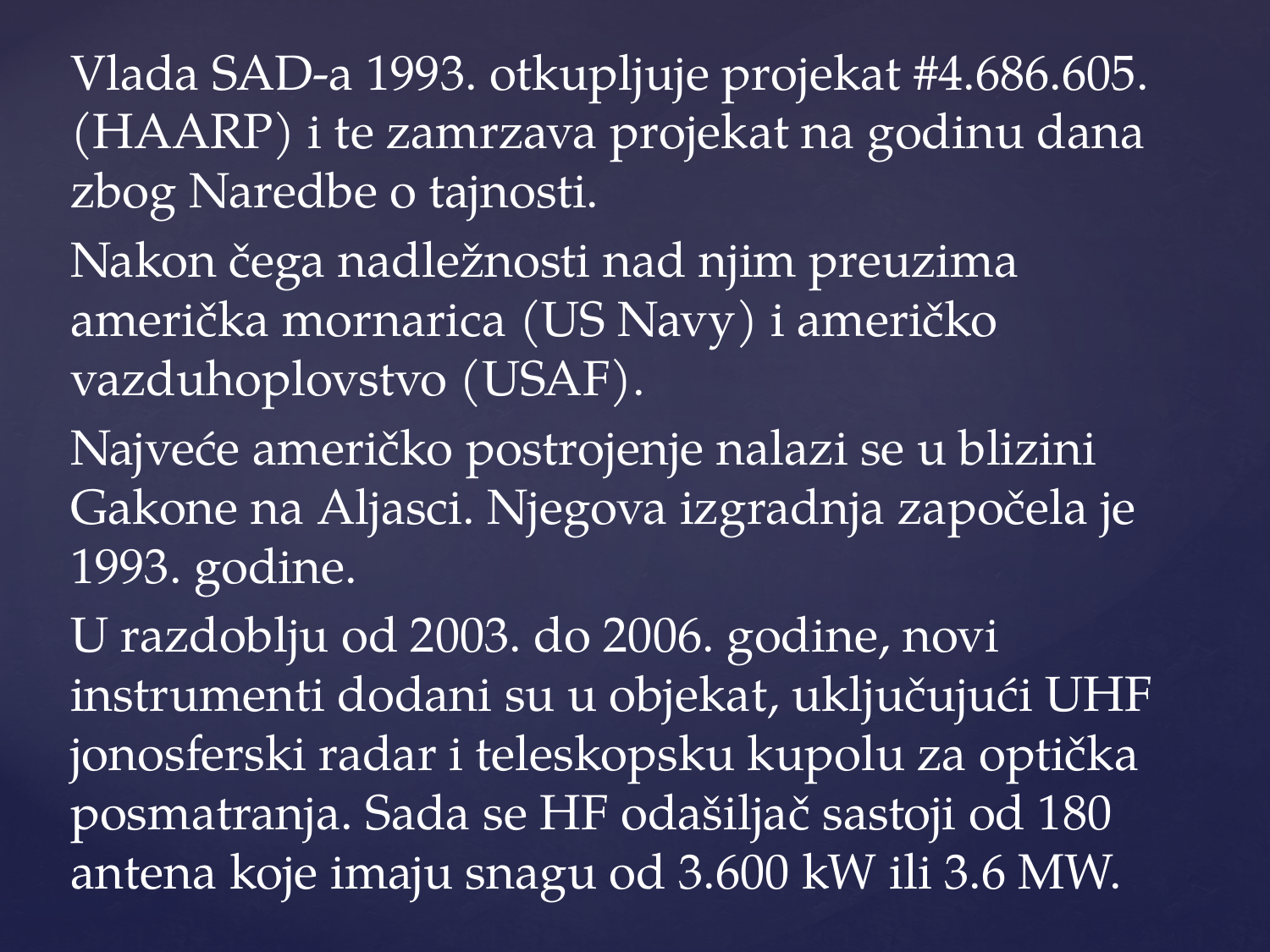

Vlada SAD-a 1993. otkupljuje projekat #4.686.605. (HAARP) i te zamrzava projekat na godinu dana zbog Naredbe o tajnosti.
Nakon čega nadležnosti nad njim preuzima američka mornarica (US Navy) i američko vazduhoplovstvo (USAF).
Najveće američko postrojenje nalazi se u blizini Gakone na Aljasci. Njegova izgradnja započela je 1993. godine.
U razdoblju od 2003. do 2006. godine, novi instrumenti dodani su u objekat, uključujući UHF jonosferski radar i teleskopsku kupolu za optička posmatranja. Sada se HF odašiljač sastoji od 180 antena koje imaju snagu od 3.600 kW ili 3.6 MW.